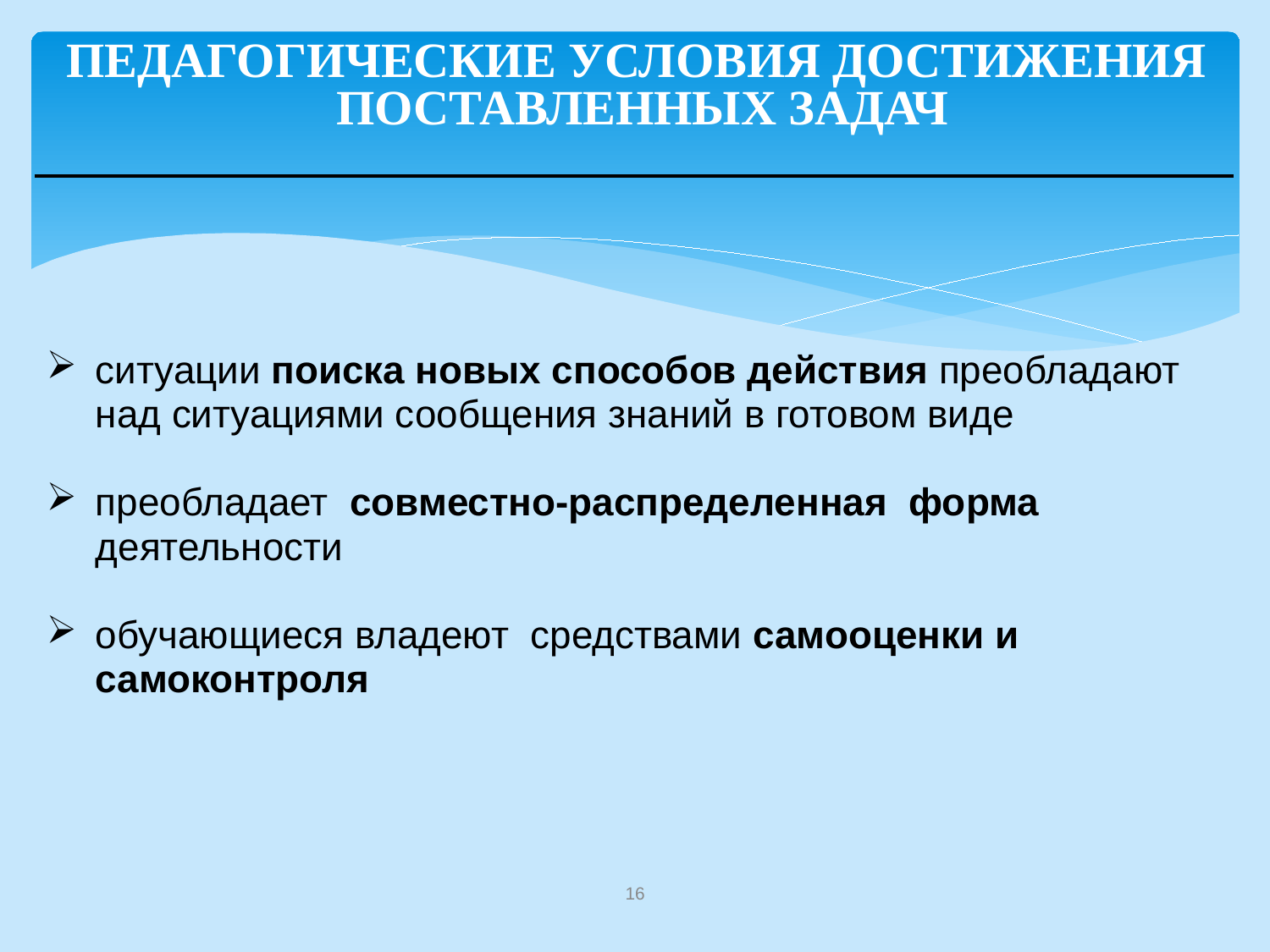

Педагогические условия достижения
поставленных задач

ситуации поиска новых способов действия преобладают над ситуациями сообщения знаний в готовом виде

преобладает  совместно-распределенная  форма деятельности

обучающиеся владеют  средствами самооценки и самоконтроля

16